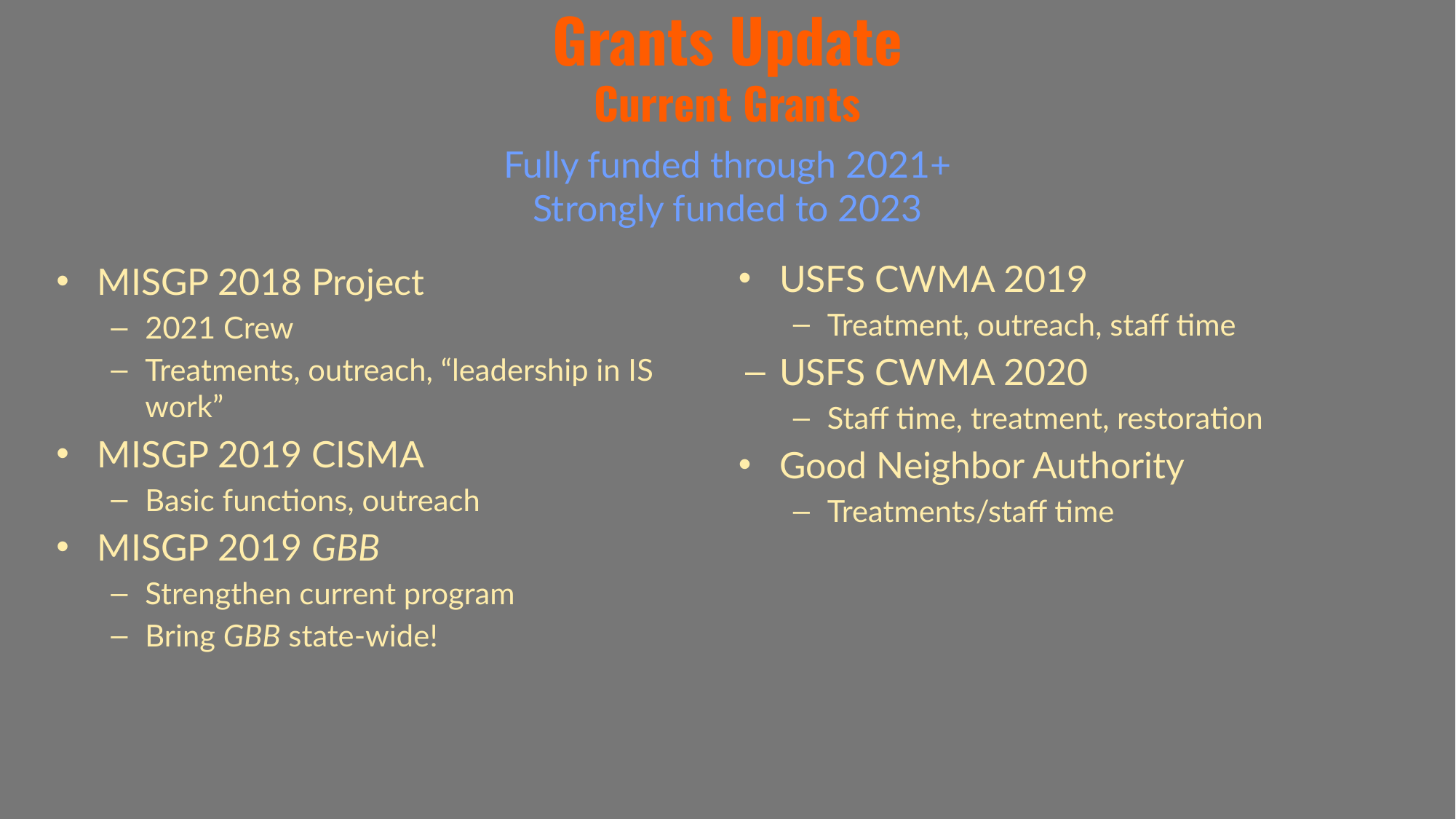

# Grants Update Current Grants
Fully funded through 2021+
Strongly funded to 2023
USFS CWMA 2019
Treatment, outreach, staff time
USFS CWMA 2020
Staff time, treatment, restoration
Good Neighbor Authority
Treatments/staff time
MISGP 2018 Project
2021 Crew
Treatments, outreach, “leadership in IS work”
MISGP 2019 CISMA
Basic functions, outreach
MISGP 2019 GBB
Strengthen current program
Bring GBB state-wide!